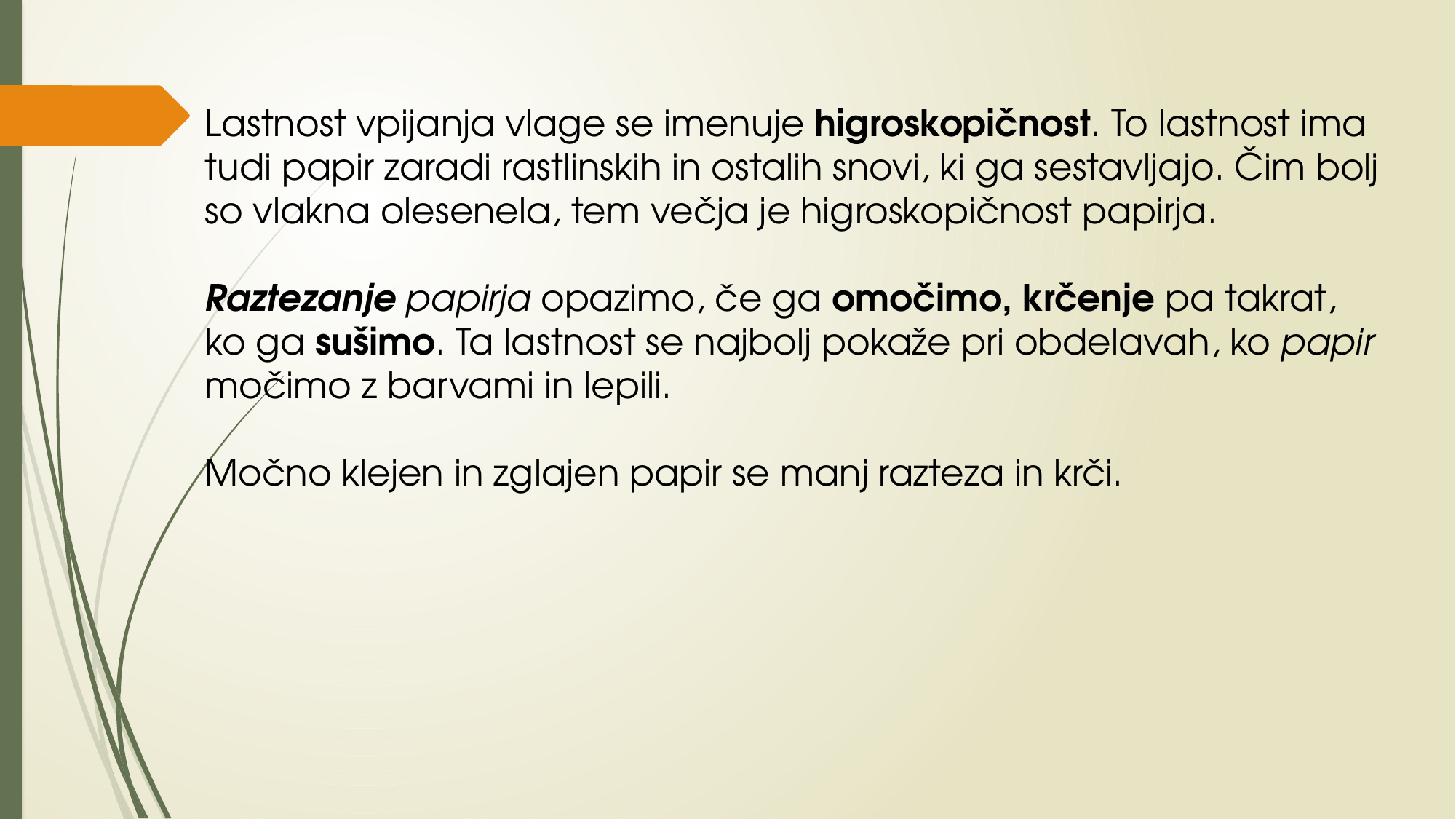

Lastnost vpijanja vlage se imenuje higroskopičnost. To lastnost ima tudi papir zaradi rastlinskih in ostalih snovi, ki ga sestavljajo. Čim bolj so vlakna olesenela, tem večja je higroskopičnost papirja.

Raztezanje papirja opazimo, če ga omočimo, krčenje pa takrat, ko ga sušimo. Ta lastnost se najbolj pokaže pri obdelavah, ko papir močimo z barvami in lepili.

Močno klejen in zglajen papir se manj razteza in krči.